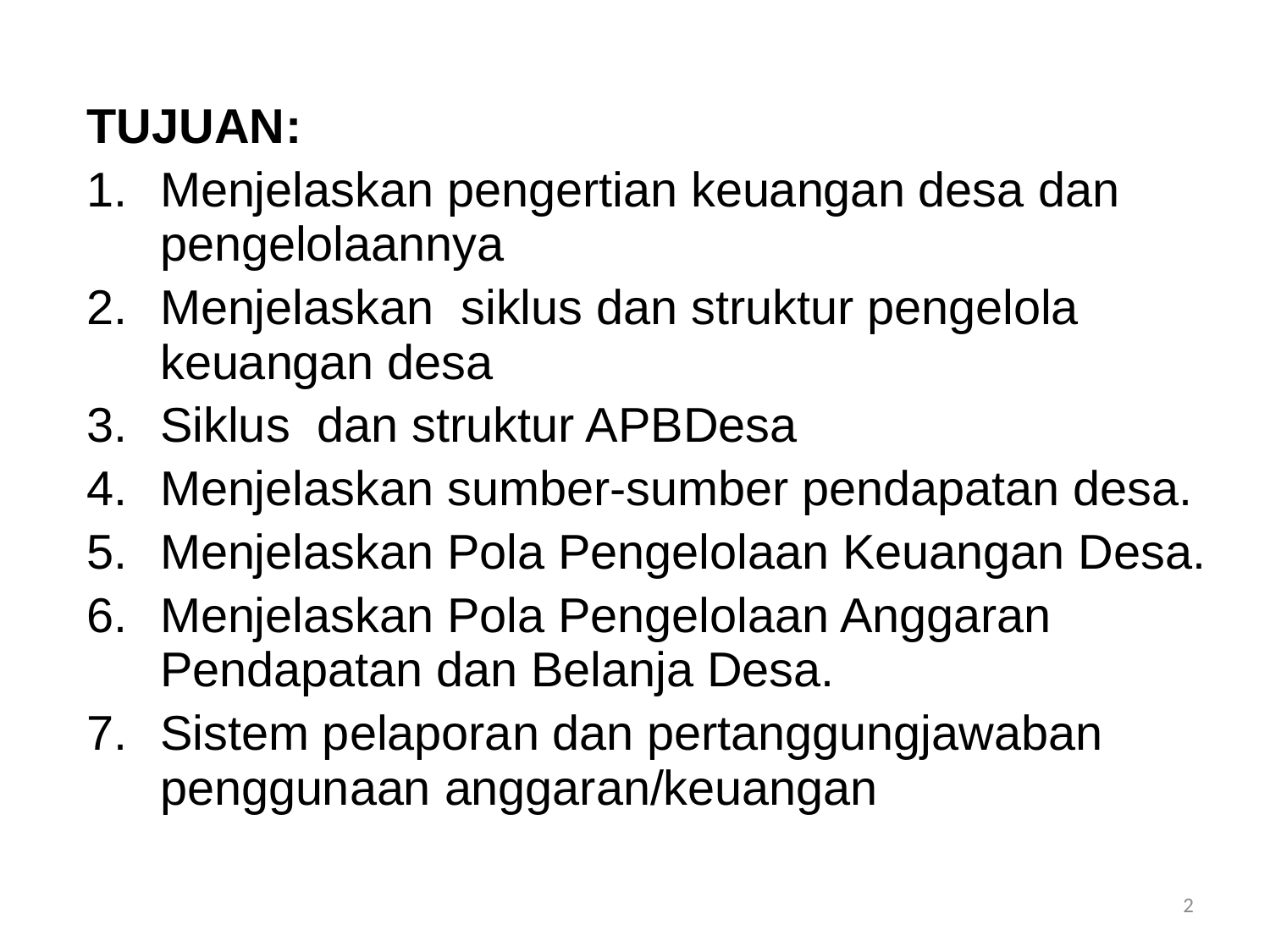

TUJUAN	:
Menjelaskan pengertian keuangan desa dan pengelolaannya
Menjelaskan  siklus dan struktur pengelola keuangan desa
Siklus  dan struktur APBDesa
Menjelaskan sumber-sumber pendapatan desa.
Menjelaskan Pola Pengelolaan Keuangan Desa.
Menjelaskan Pola Pengelolaan Anggaran Pendapatan dan Belanja Desa.
Sistem pelaporan dan pertanggungjawaban penggunaan anggaran/keuangan
2